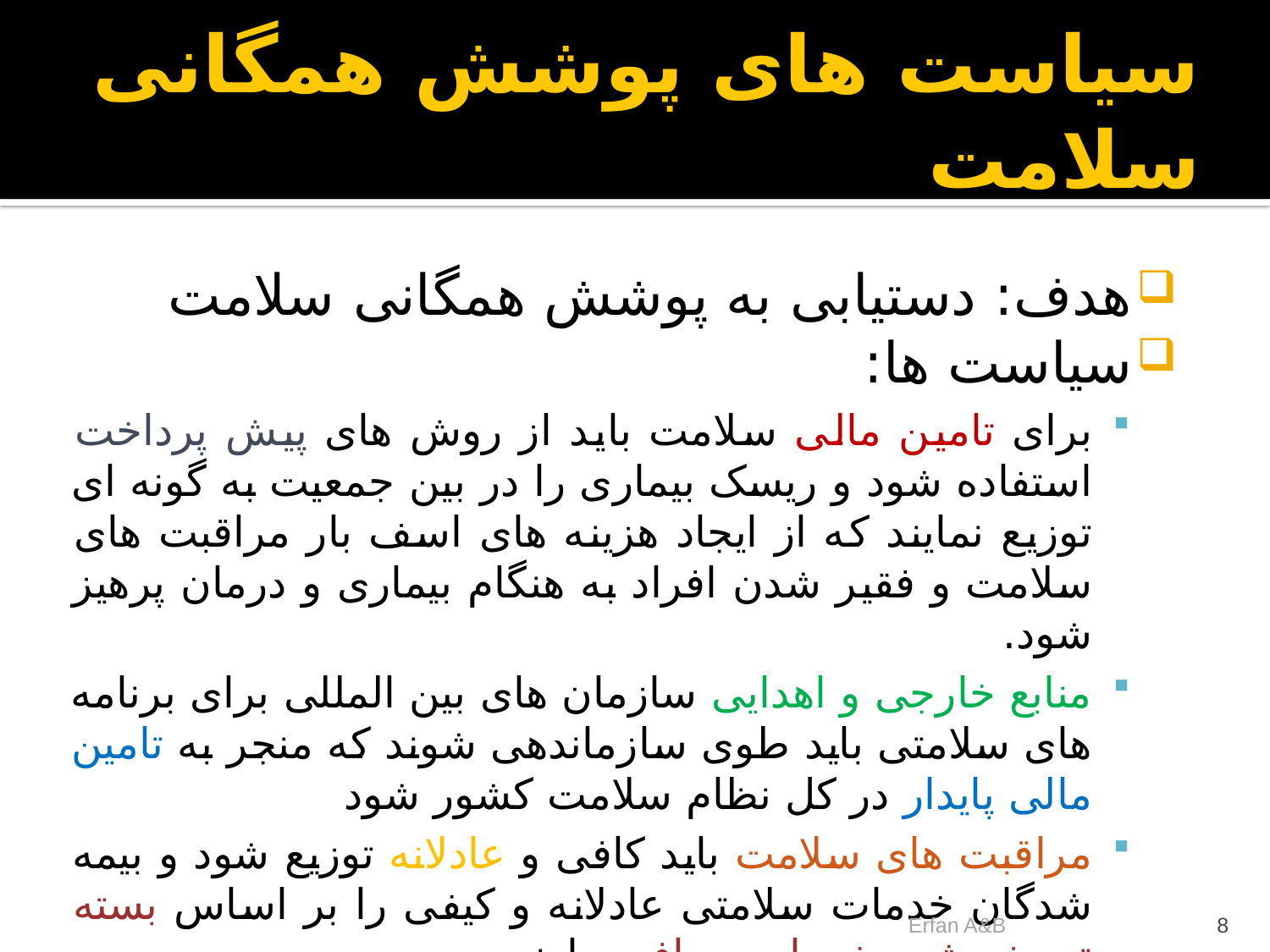

# سیاست های پوشش همگانی سلامت
هدف: دستیابی به پوشش همگانی سلامت
سیاست ها:
برای تامین مالی سلامت باید از روش های پیش پرداخت استفاده شود و ریسک بیماری را در بین جمعیت به گونه ای توزیع نمایند که از ایجاد هزینه های اسف بار مراقبت های سلامت و فقیر شدن افراد به هنگام بیماری و درمان پرهیز شود.
منابع خارجی و اهدایی سازمان های بین المللی برای برنامه های سلامتی باید طوی سازماندهی شوند که منجر به تامین مالی پایدار در کل نظام سلامت کشور شود
مراقبت های سلامت باید کافی و عادلانه توزیع شود و بیمه شدگان خدمات سلامتی عادلانه و کیفی را بر اساس بسته تعریف شده خدمات دریافت دارند.
فرضت های موجود برای همکاری بین ارائه کنندگان دولتی و خصوصی و سازمان های تامین کننده منابع سلامتی باید تحت تولیت کلی حکومت صورت پذیرد.

Erfan A&B
8